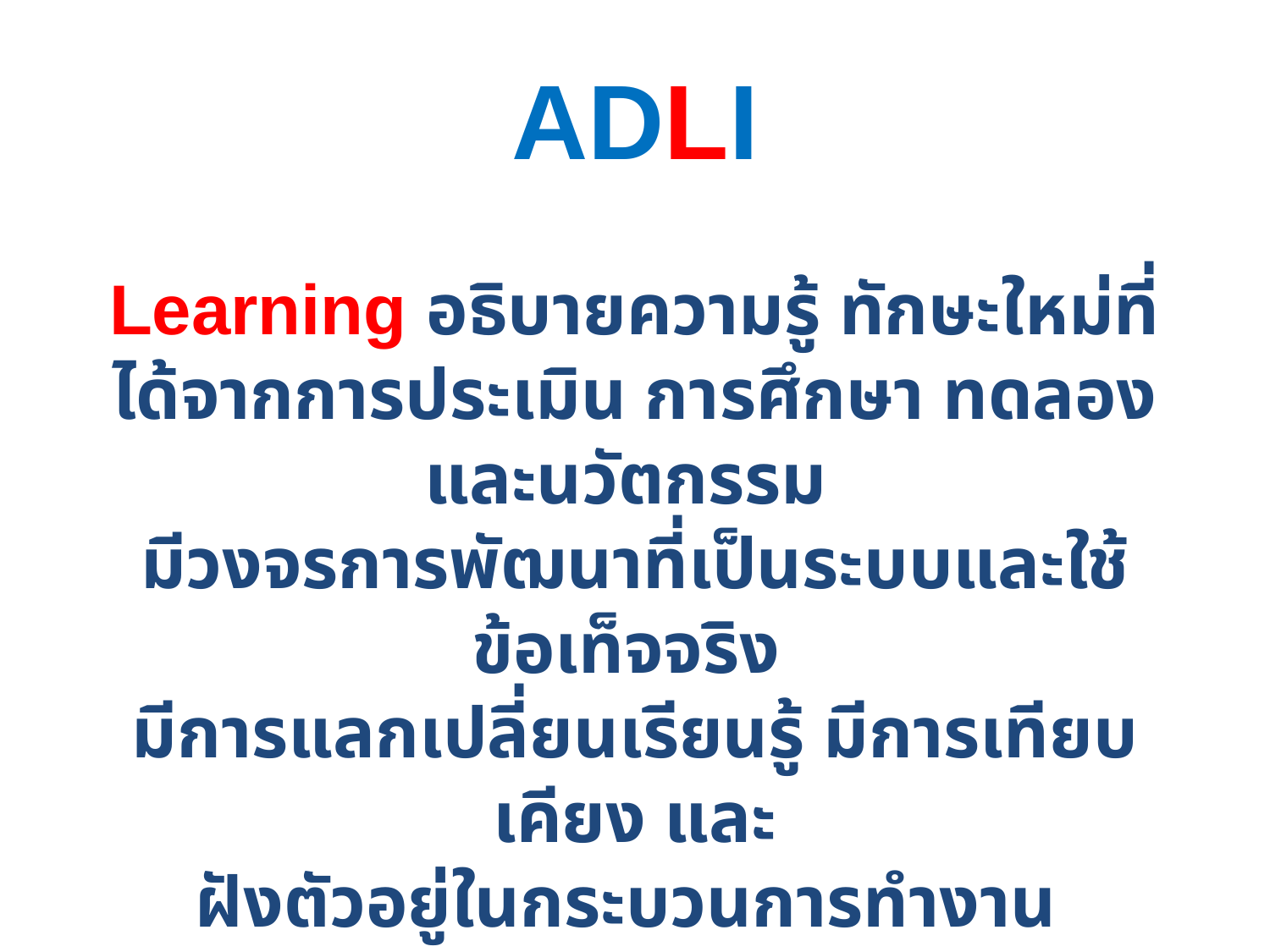

# ADLI

Learning อธิบายความรู้ ทักษะใหม่ที่ได้จากการประเมิน การศึกษา ทดลอง และนวัตกรรม
มีวงจรการพัฒนาที่เป็นระบบและใช้ข้อเท็จจริง
มีการแลกเปลี่ยนเรียนรู้ มีการเทียบเคียง และ
ฝังตัวอยู่ในกระบวนการทำงาน
(PDCA + innovation + sharing)